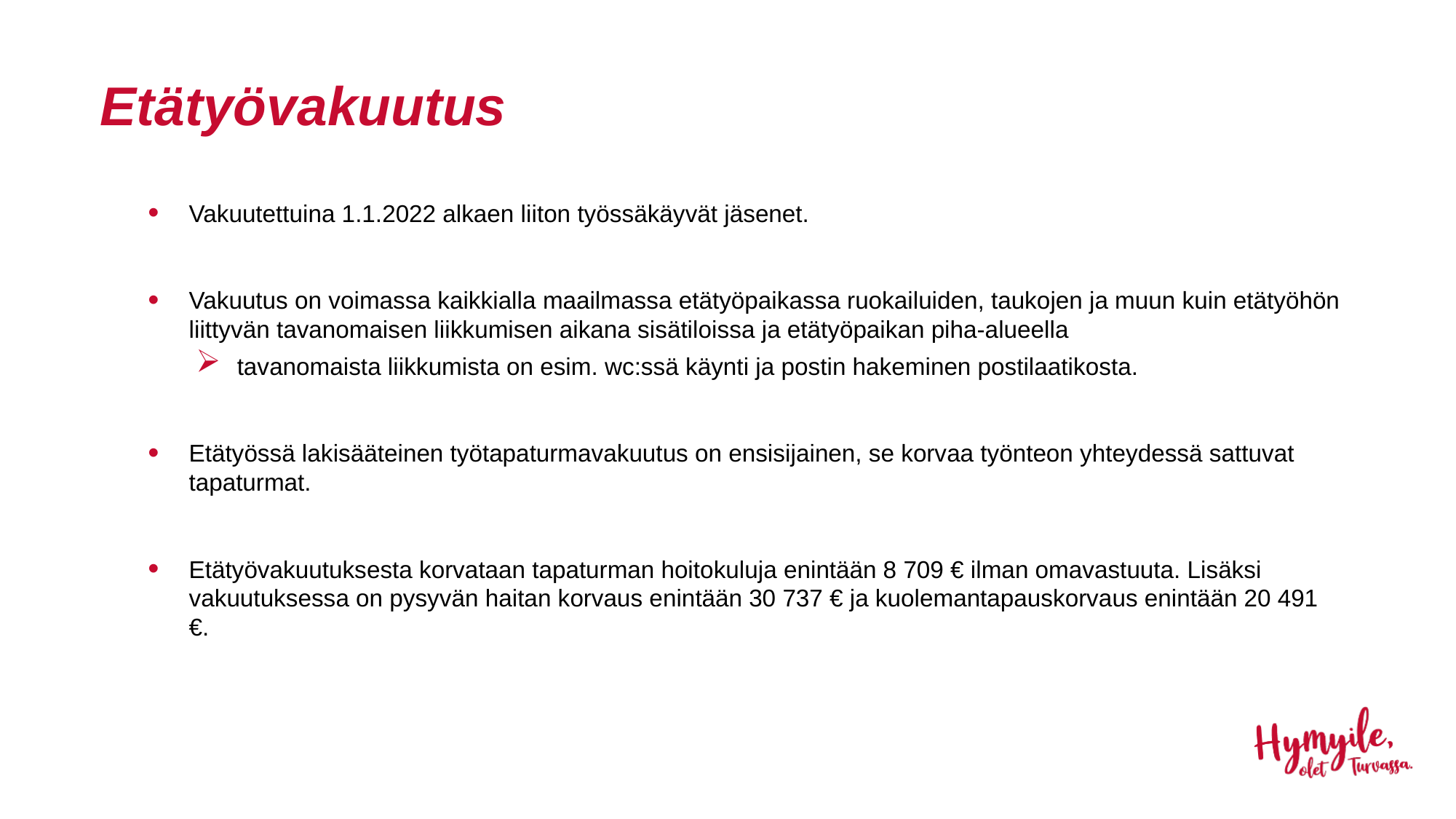

# Etätyövakuutus
Vakuutettuina 1.1.2022 alkaen liiton työssäkäyvät jäsenet.

Vakuutus on voimassa kaikkialla maailmassa etätyöpaikassa ruokailuiden, taukojen ja muun kuin etätyöhön liittyvän tavanomaisen liikkumisen aikana sisätiloissa ja etätyöpaikan piha-alueella
tavanomaista liikkumista on esim. wc:ssä käynti ja postin hakeminen postilaatikosta.

Etätyössä lakisääteinen työtapaturmavakuutus on ensisijainen, se korvaa työnteon yhteydessä sattuvat tapaturmat.

Etätyövakuutuksesta korvataan tapaturman hoitokuluja enintään 8 709 € ilman omavastuuta. Lisäksi vakuutuksessa on pysyvän haitan korvaus enintään 30 737 € ja kuolemantapauskorvaus enintään 20 491 €.